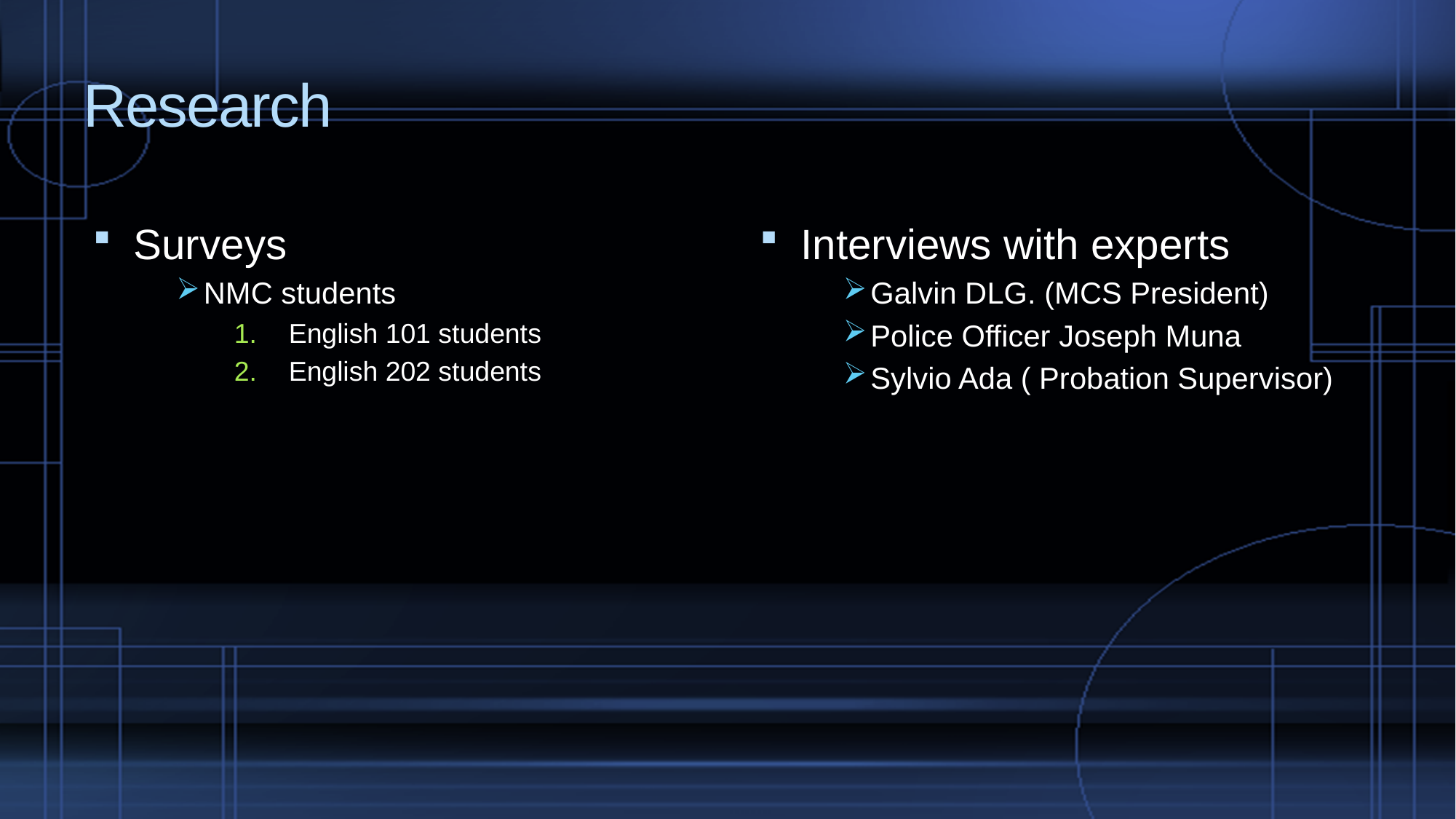

# Research
Surveys
NMC students
English 101 students
English 202 students
Interviews with experts
Galvin DLG. (MCS President)
Police Officer Joseph Muna
Sylvio Ada ( Probation Supervisor)